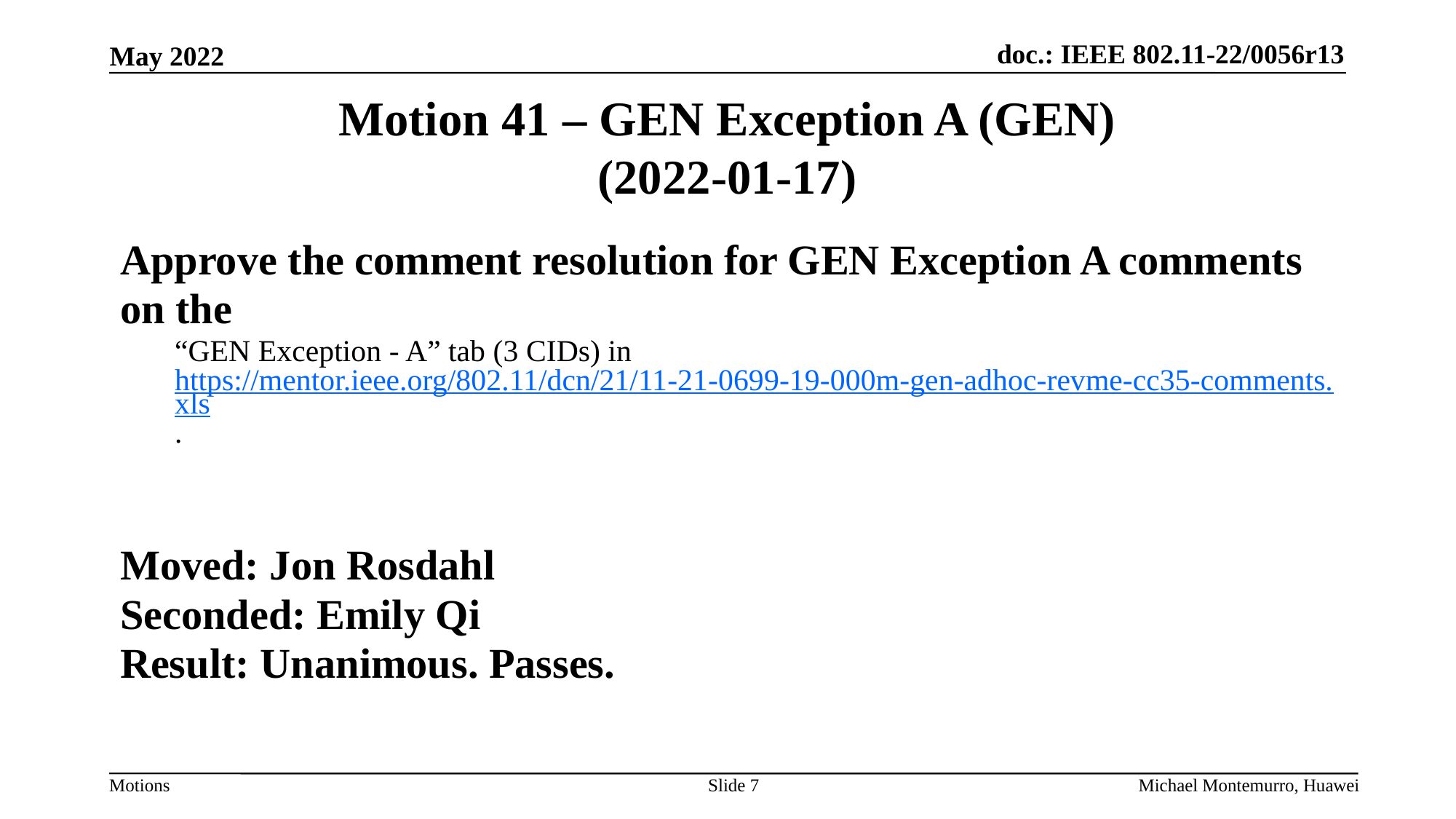

# Motion 41 – GEN Exception A (GEN) (2022-01-17)
Approve the comment resolution for GEN Exception A comments
on the
“GEN Exception - A” tab (3 CIDs) in https://mentor.ieee.org/802.11/dcn/21/11-21-0699-19-000m-gen-adhoc-revme-cc35-comments.xls.

Moved: Jon Rosdahl
Seconded: Emily Qi
Result: Unanimous. Passes.
Slide 7
Michael Montemurro, Huawei